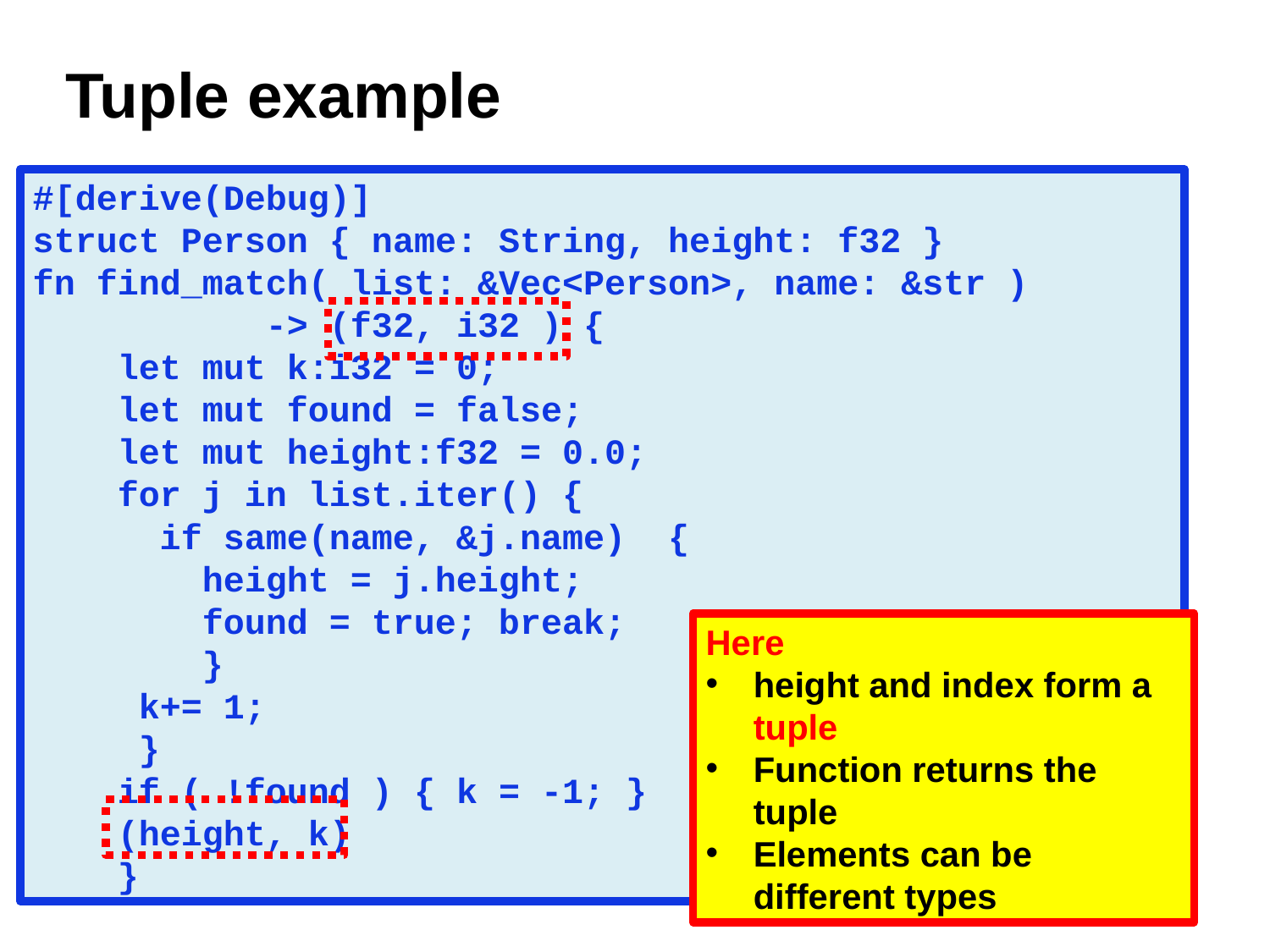

# Tuple example

#[derive(Debug)]
struct Person { name: String, height: f32 }
fn find_match( list: &Vec<Person>, name: &str )
           -> (f32, i32 ) {
    let mut k:i32 = 0;
    let mut found = false;
    let mut height:f32 = 0.0;
    for j in list.iter() {
      if same(name, &j.name)  {
        height = j.height;
        found = true; break;
	  }
     k+= 1;
     }
    if ( !found ) { k = -1; }
    (height, k)
    }

Here
height and index form a tuple
Function returns the tuple
Elements can be different types